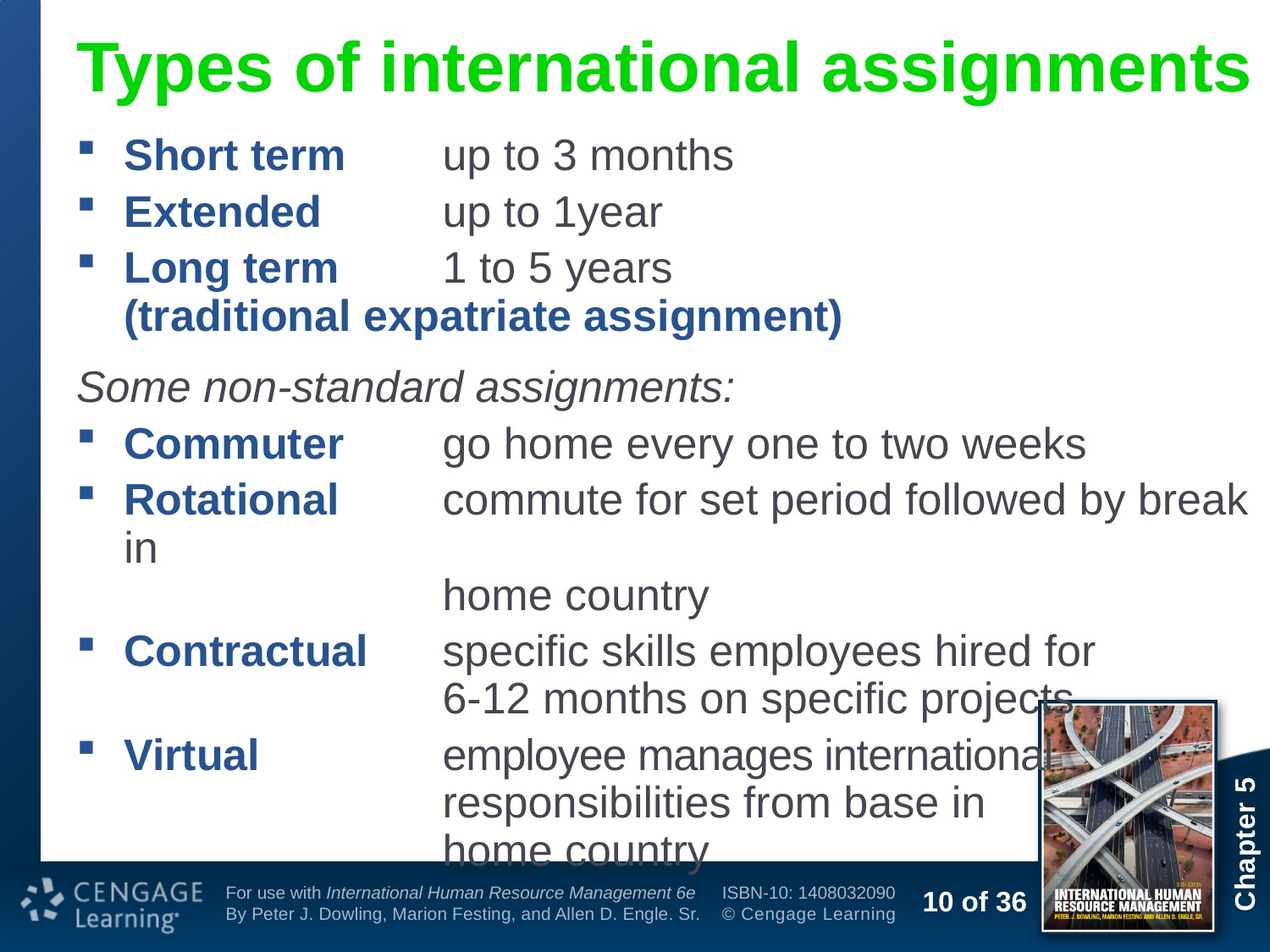

# Types of international assignments
Short term 	up to 3 months
Extended 	up to 1year
Long term 	1 to 5 years
(traditional expatriate assignment)
Some non-standard assignments:
Commuter	go home every one to two weeks
Rotational	commute for set period followed by break in
	home country
Contractual	specific skills employees hired for
	6-12 months on specific projects
Virtual	employee manages international
	responsibilities from base in
	home country